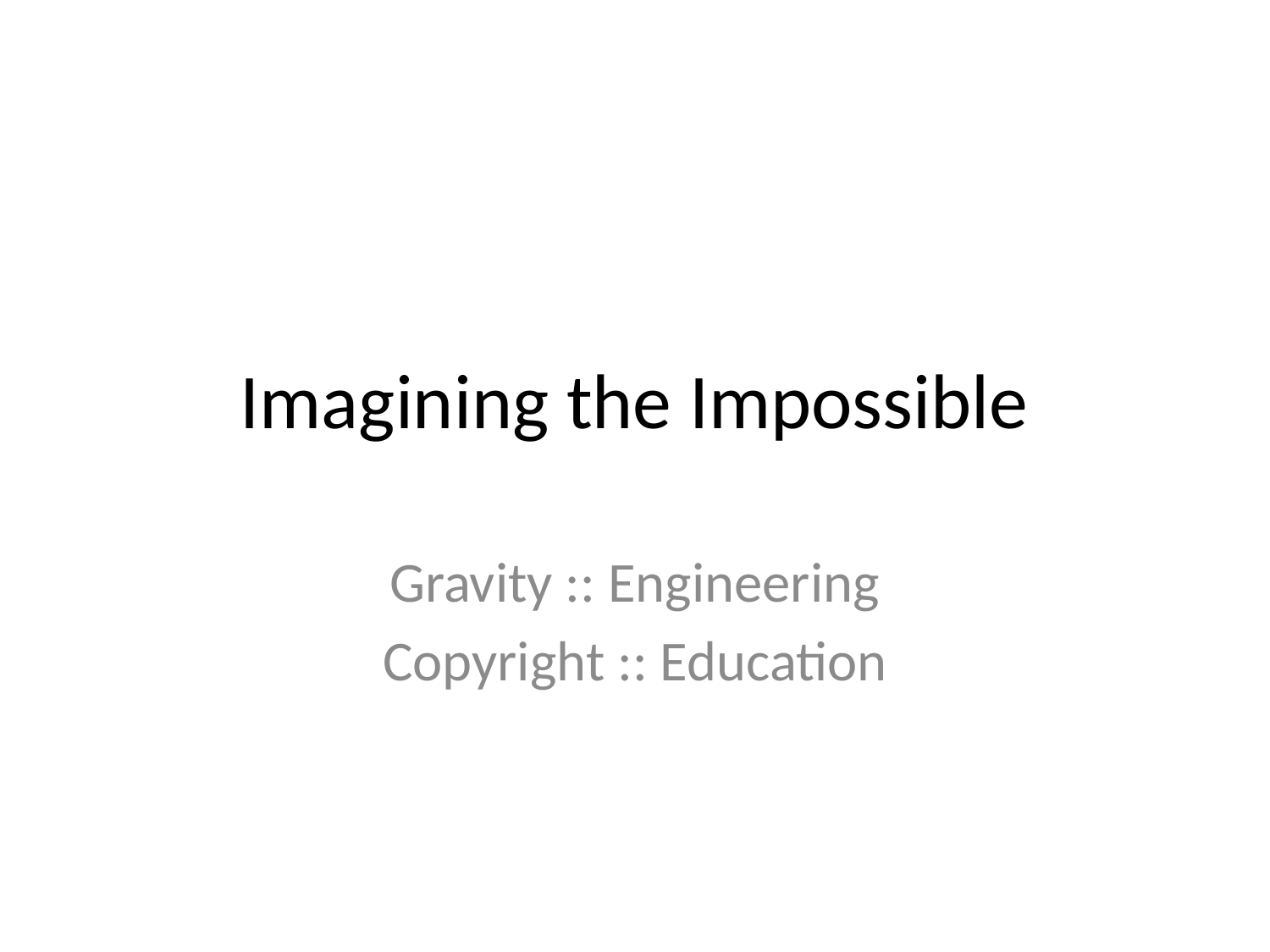

# Imagining the Impossible
Gravity :: Engineering
Copyright :: Education